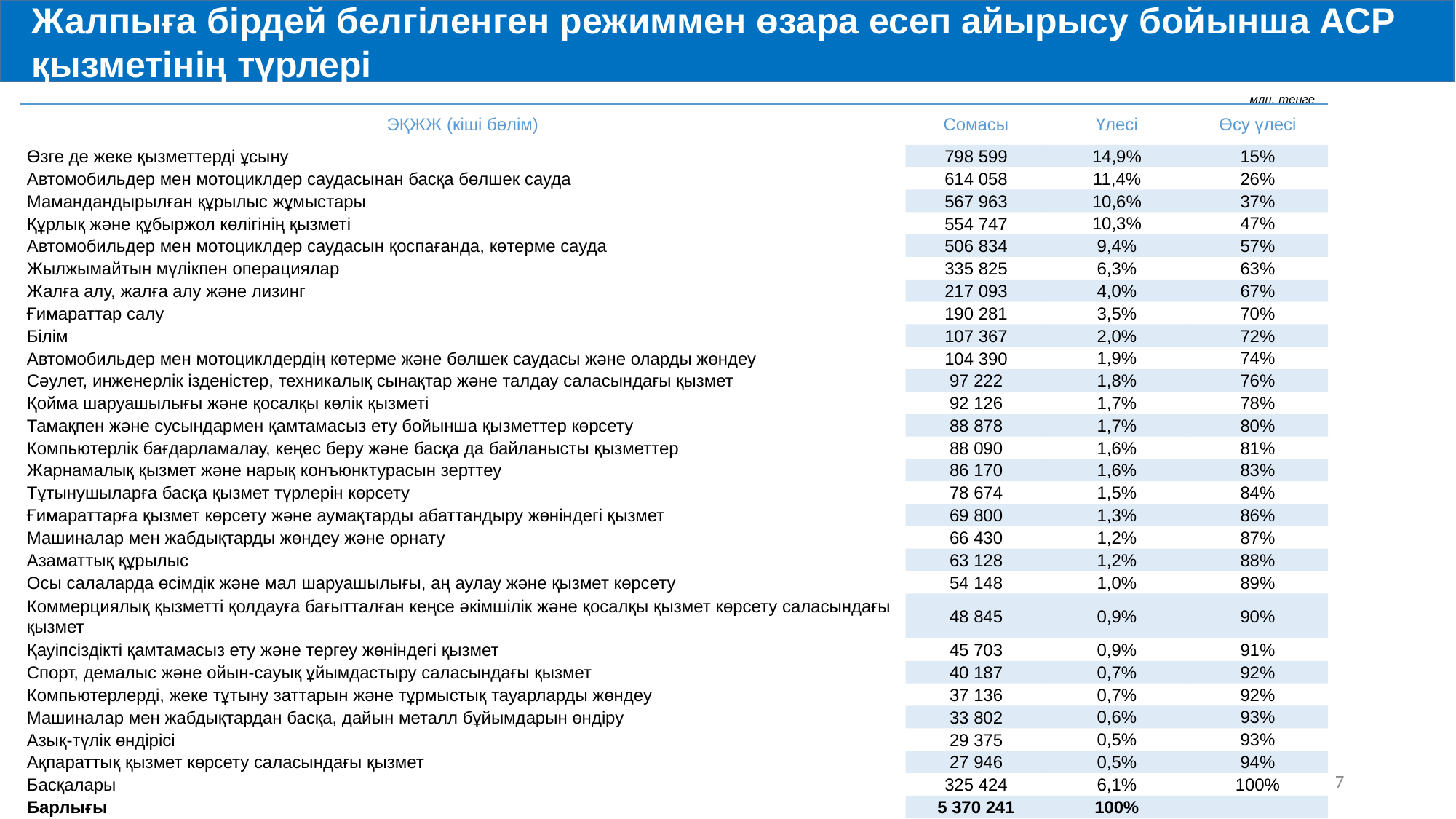

Жалпыға бірдей белгіленген режиммен өзара есеп айырысу бойынша АСР қызметінің түрлері
СВЕДЕНИЯ ПО ПЛАТЕЛЬЩИКАМ СНР НА ОСНОВЕ УПРОЩЕННОЙ ДЕКЛАРАЦИИ
млн. тенге
| ЭҚЖЖ (кіші бөлім) | Сомасы | Үлесі | Өсу үлесі |
| --- | --- | --- | --- |
| Өзге де жеке қызметтерді ұсыну | 798 599 | 14,9% | 15% |
| Автомобильдер мен мотоциклдер саудасынан басқа бөлшек сауда | 614 058 | 11,4% | 26% |
| Мамандандырылған құрылыс жұмыстары | 567 963 | 10,6% | 37% |
| Құрлық және құбыржол көлігінің қызметі | 554 747 | 10,3% | 47% |
| Автомобильдер мен мотоциклдер саудасын қоспағанда, көтерме сауда | 506 834 | 9,4% | 57% |
| Жылжымайтын мүлікпен операциялар | 335 825 | 6,3% | 63% |
| Жалға алу, жалға алу және лизинг | 217 093 | 4,0% | 67% |
| Ғимараттар салу | 190 281 | 3,5% | 70% |
| Білім | 107 367 | 2,0% | 72% |
| Автомобильдер мен мотоциклдердің көтерме және бөлшек саудасы және оларды жөндеу | 104 390 | 1,9% | 74% |
| Сәулет, инженерлік ізденістер, техникалық сынақтар және талдау саласындағы қызмет | 97 222 | 1,8% | 76% |
| Қойма шаруашылығы және қосалқы көлік қызметі | 92 126 | 1,7% | 78% |
| Тамақпен және сусындармен қамтамасыз ету бойынша қызметтер көрсету | 88 878 | 1,7% | 80% |
| Компьютерлік бағдарламалау, кеңес беру және басқа да байланысты қызметтер | 88 090 | 1,6% | 81% |
| Жарнамалық қызмет және нарық конъюнктурасын зерттеу | 86 170 | 1,6% | 83% |
| Тұтынушыларға басқа қызмет түрлерін көрсету | 78 674 | 1,5% | 84% |
| Ғимараттарға қызмет көрсету және аумақтарды абаттандыру жөніндегі қызмет | 69 800 | 1,3% | 86% |
| Машиналар мен жабдықтарды жөндеу және орнату | 66 430 | 1,2% | 87% |
| Азаматтық құрылыс | 63 128 | 1,2% | 88% |
| Осы салаларда өсімдік және мал шаруашылығы, аң аулау және қызмет көрсету | 54 148 | 1,0% | 89% |
| Коммерциялық қызметті қолдауға бағытталған кеңсе әкімшілік және қосалқы қызмет көрсету саласындағы қызмет | 48 845 | 0,9% | 90% |
| Қауіпсіздікті қамтамасыз ету және тергеу жөніндегі қызмет | 45 703 | 0,9% | 91% |
| Спорт, демалыс және ойын-сауық ұйымдастыру саласындағы қызмет | 40 187 | 0,7% | 92% |
| Компьютерлерді, жеке тұтыну заттарын және тұрмыстық тауарларды жөндеу | 37 136 | 0,7% | 92% |
| Машиналар мен жабдықтардан басқа, дайын металл бұйымдарын өндіру | 33 802 | 0,6% | 93% |
| Азық-түлік өндірісі | 29 375 | 0,5% | 93% |
| Ақпараттық қызмет көрсету саласындағы қызмет | 27 946 | 0,5% | 94% |
| Басқалары | 325 424 | 6,1% | 100% |
| Барлығы | 5 370 241 | 100% |  |
7